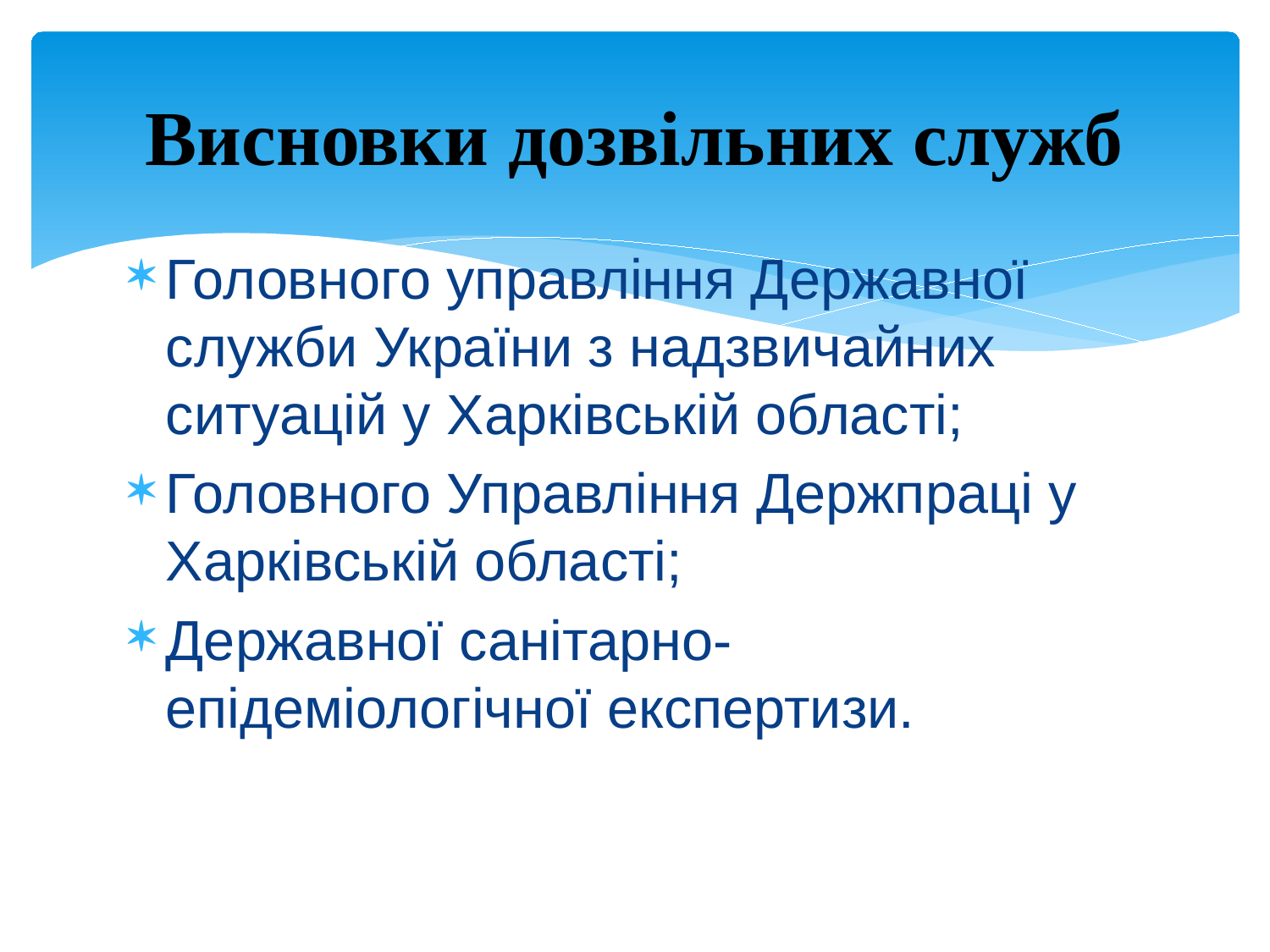

# Висновки дозвільних служб
Головного управління Державної служби України з надзвичайних ситуацій у Харківській області;
Головного Управління Держпраці у Харківській області;
Державної санітарно-епідеміологічної експертизи.